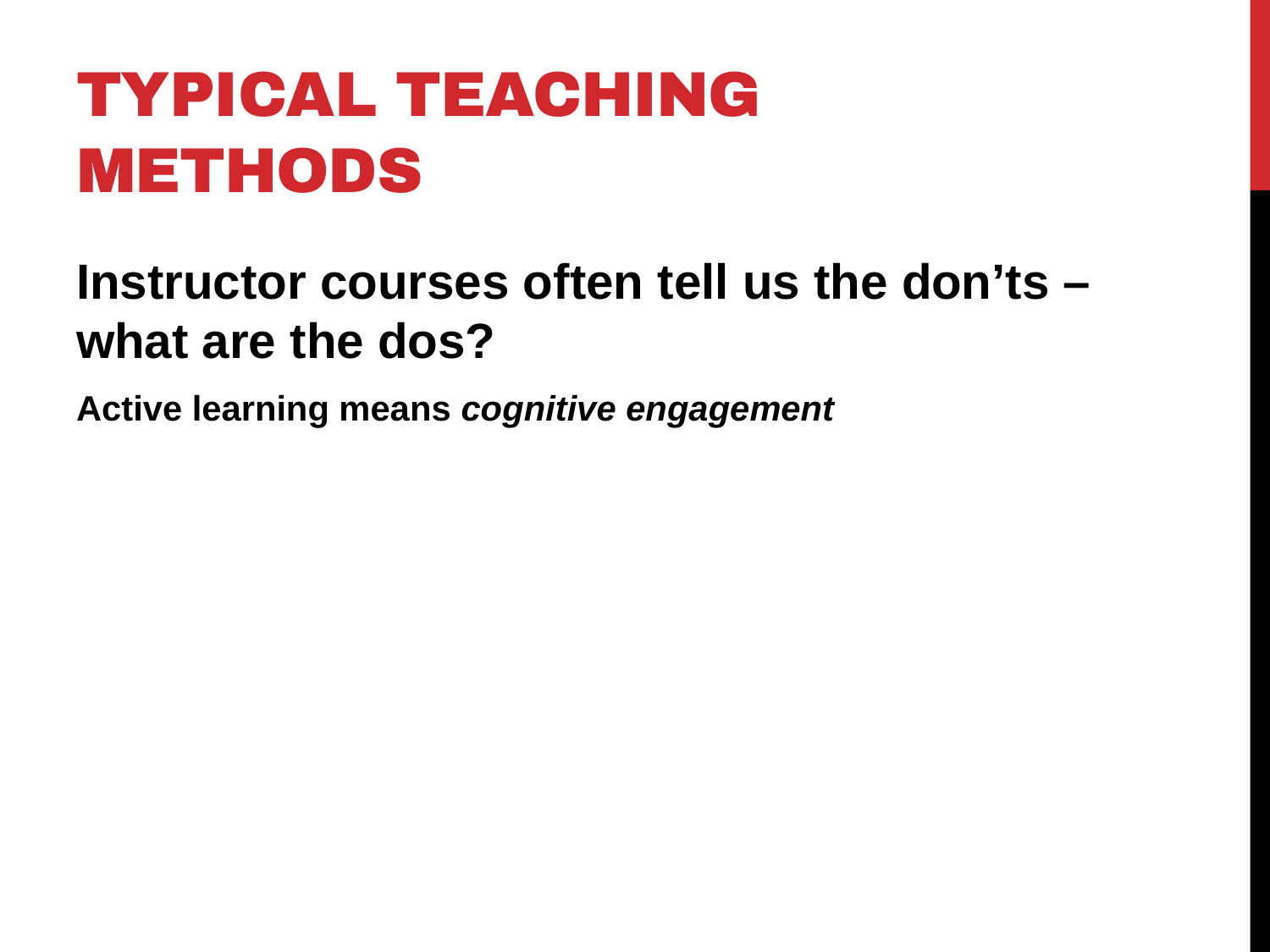

# Typical Teaching Methods
Instructor courses often tell us the don’ts – what are the dos?
Active learning means cognitive engagement